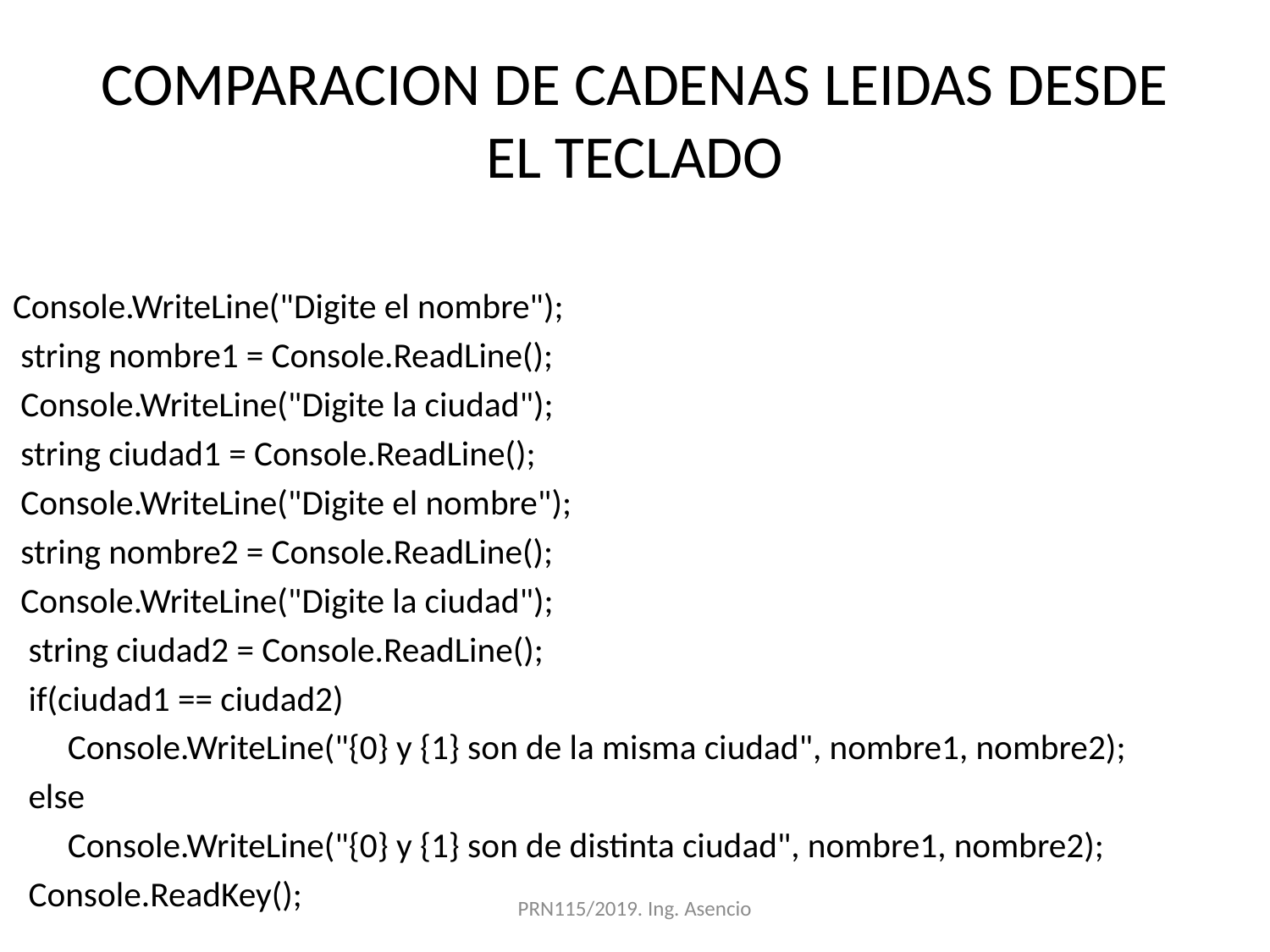

# COMPARACION DE CADENAS LEIDAS DESDE EL TECLADO
Console.WriteLine("Digite el nombre");
 string nombre1 = Console.ReadLine();
 Console.WriteLine("Digite la ciudad");
 string ciudad1 = Console.ReadLine();
 Console.WriteLine("Digite el nombre");
 string nombre2 = Console.ReadLine();
 Console.WriteLine("Digite la ciudad");
  string ciudad2 = Console.ReadLine();
  if(ciudad1 == ciudad2)
       Console.WriteLine("{0} y {1} son de la misma ciudad", nombre1, nombre2);
  else
       Console.WriteLine("{0} y {1} son de distinta ciudad", nombre1, nombre2);
  Console.ReadKey();
PRN115/2019. Ing. Asencio